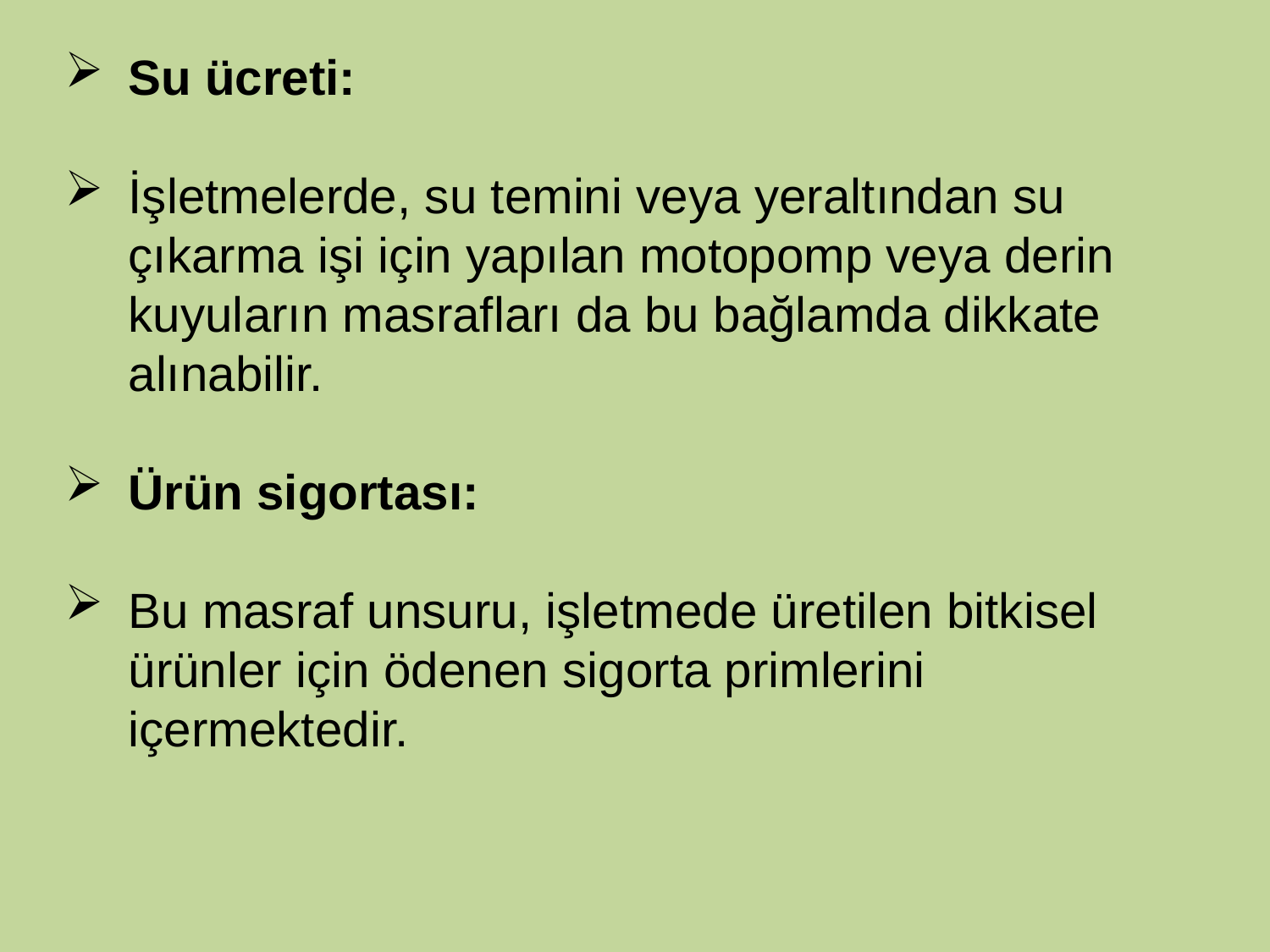

Su ücreti:

İşletmelerde, su temini veya yeraltından su çıkarma işi için yapılan motopomp veya derin kuyuların masrafları da bu bağlamda dikkate alınabilir.

Ürün sigortası:

Bu masraf unsuru, işletmede üretilen bitkisel ürünler için ödenen sigorta primlerini içermektedir.